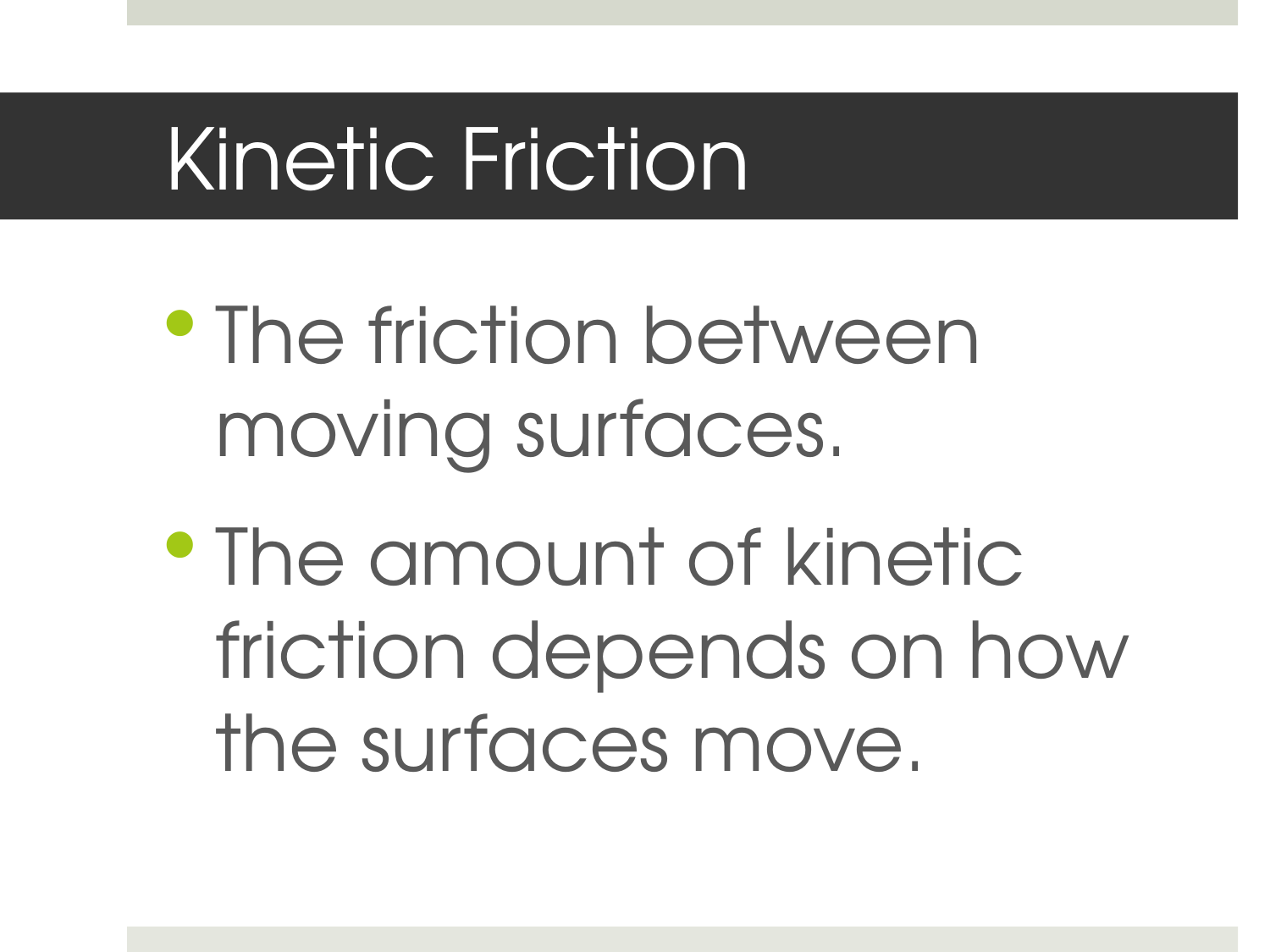

# Kinetic Friction
The friction between moving surfaces.
The amount of kinetic friction depends on how the surfaces move.